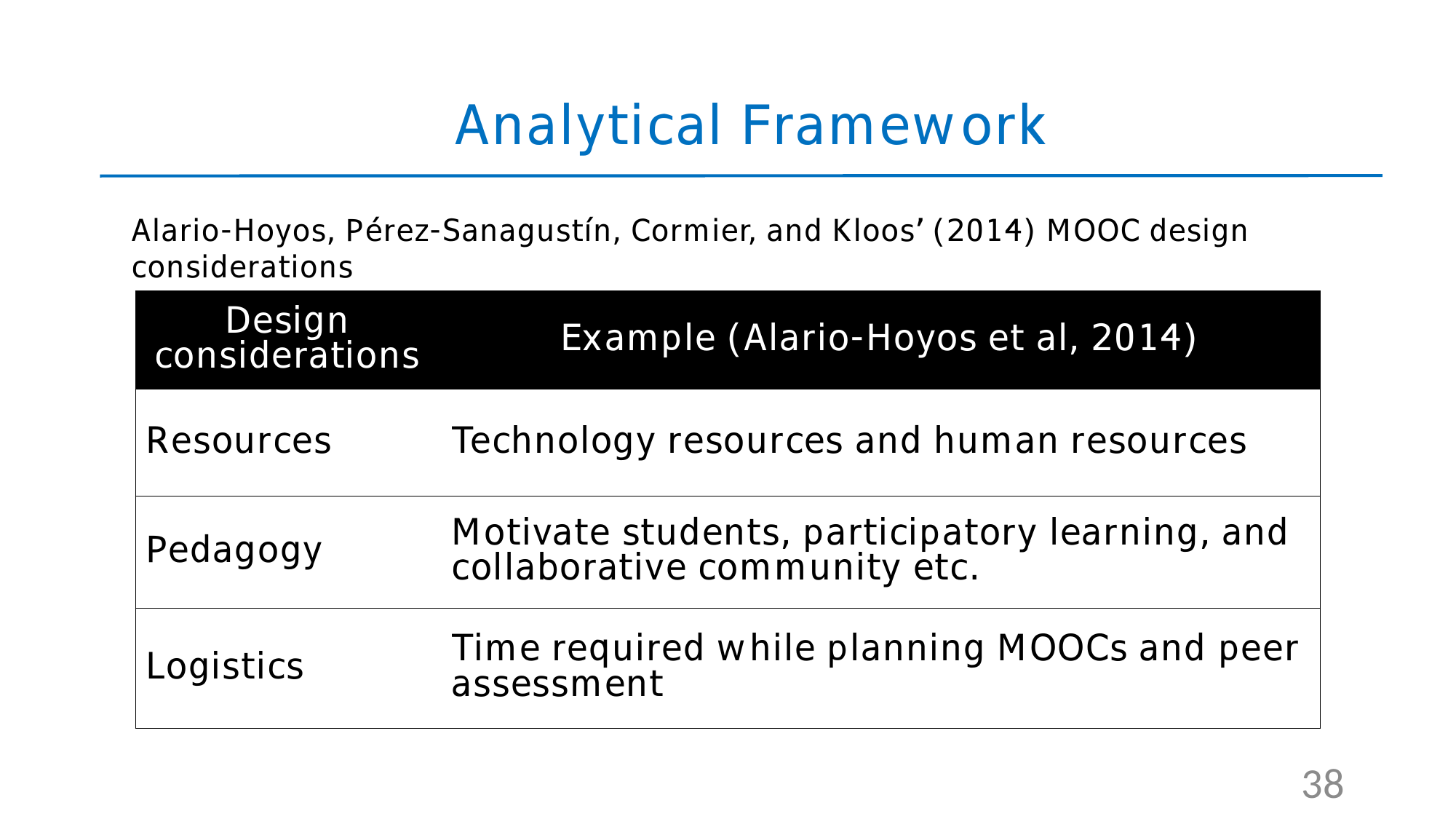

# Analytical Framework
Alario-Hoyos, Pérez-Sanagustín, Cormier, and Kloos’ (2014) MOOC design considerations
| Design considerations | Example (Alario-Hoyos et al, 2014) |
| --- | --- |
| Resources | Technology resources and human resources |
| Pedagogy | Motivate students, participatory learning, and collaborative community etc. |
| Logistics | Time required while planning MOOCs and peer assessment |
38